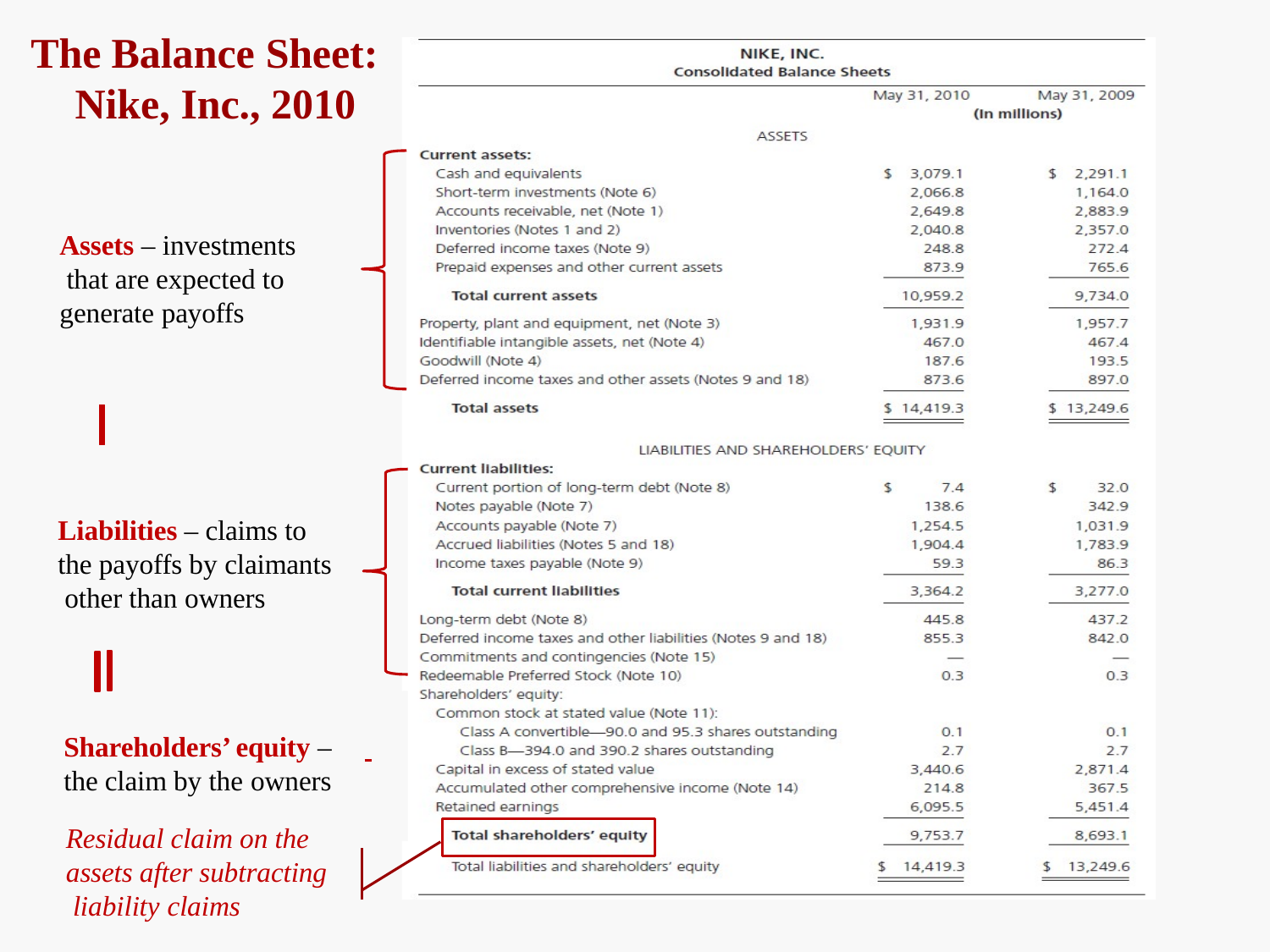

# The Balance Sheet:  Nike, Inc., 2010

Assets – investments  that are expected to  generate payoffs

Liabilities – claims to  the payoffs by claimants  other than owners

Shareholders’ equity –
the claim by the owners
Residual claim on the  assets after subtracting  liability claims